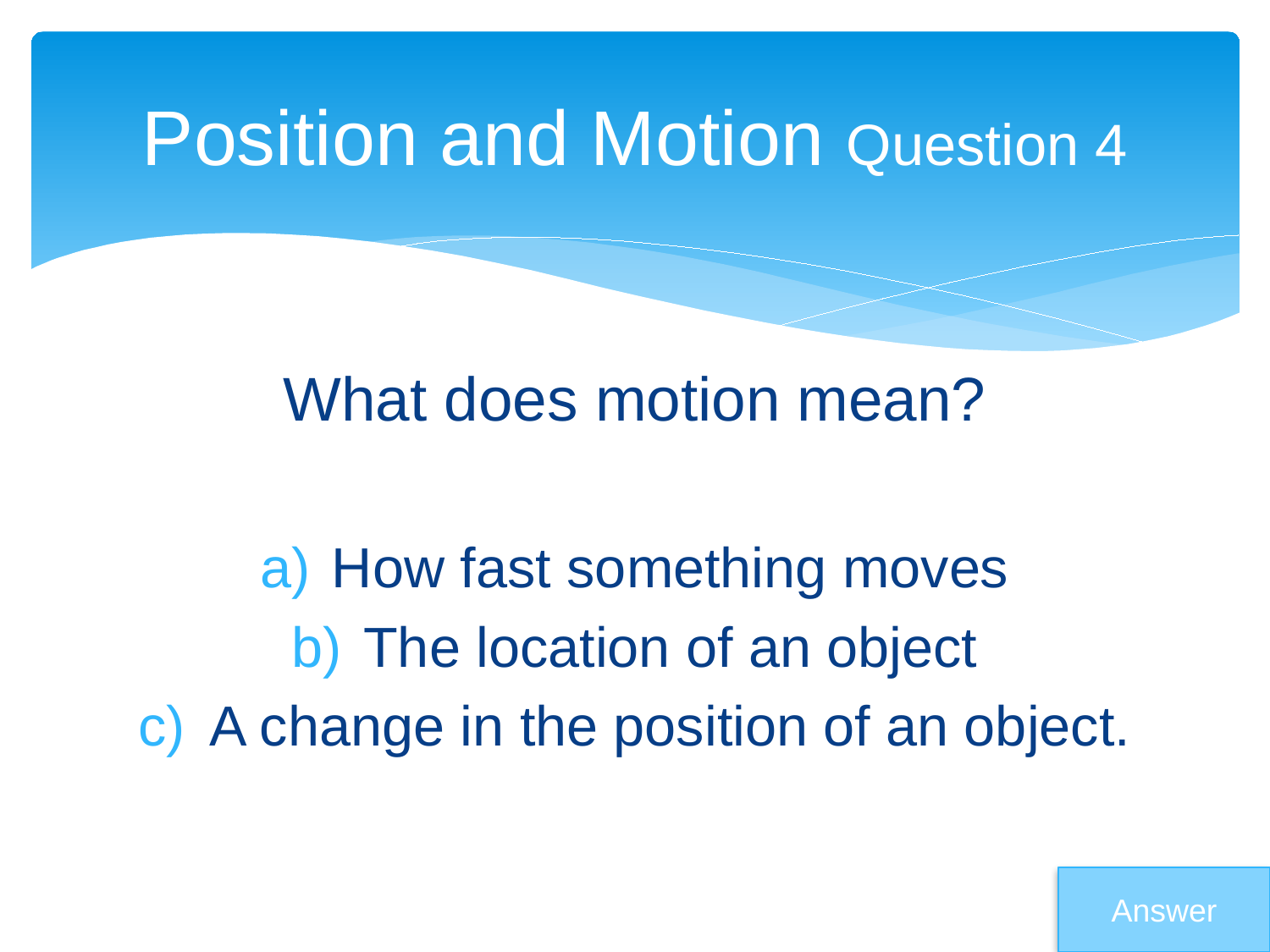

# Position and Motion Question 4
What does motion mean?

How fast something moves
The location of an object
A change in the position of an object.
Answer